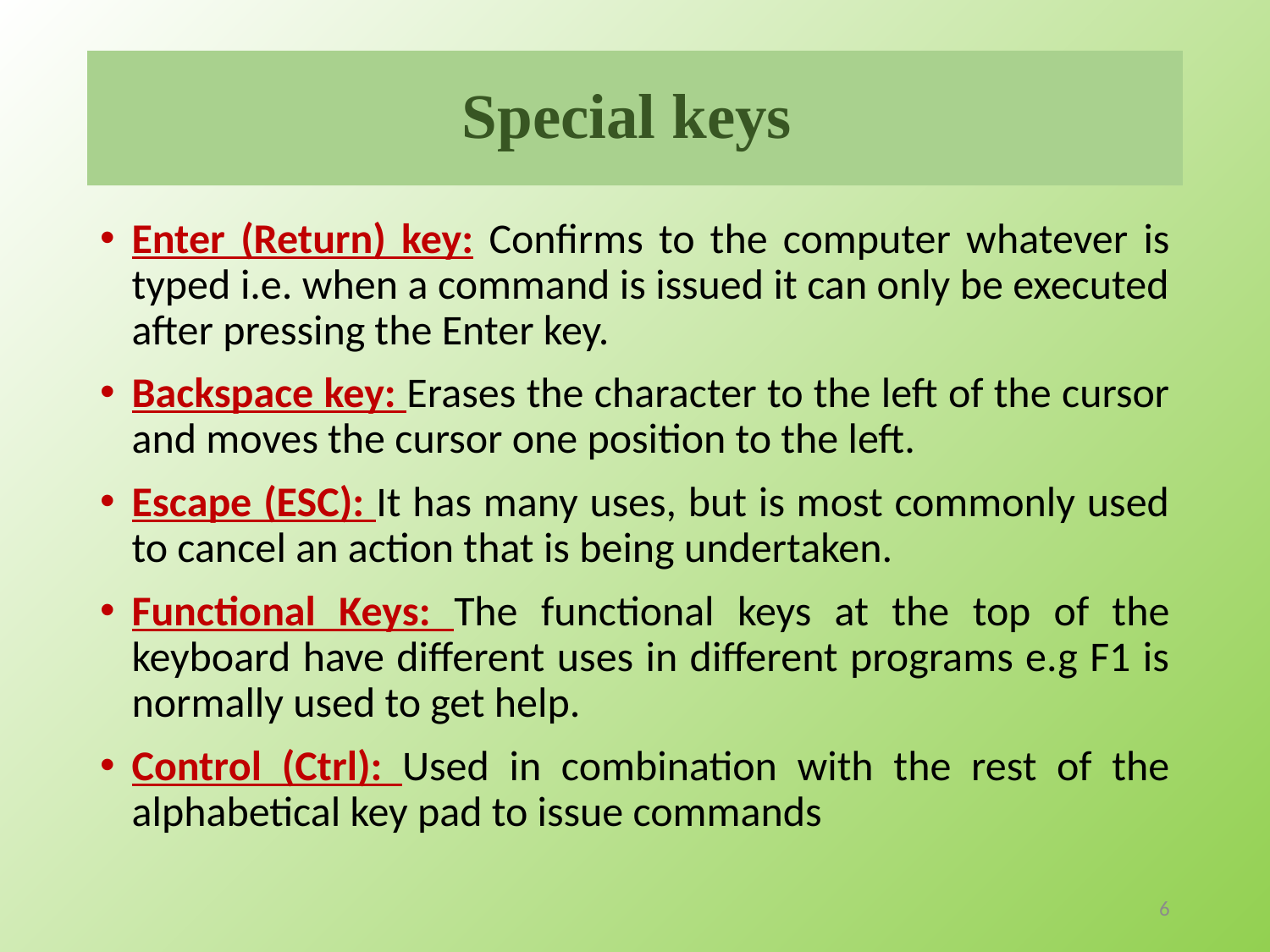

# Special keys
Enter (Return) key: Confirms to the computer whatever is typed i.e. when a command is issued it can only be executed after pressing the Enter key.
Backspace key: Erases the character to the left of the cursor and moves the cursor one position to the left.
Escape (ESC): It has many uses, but is most commonly used to cancel an action that is being undertaken.
Functional Keys: The functional keys at the top of the keyboard have different uses in different programs e.g F1 is normally used to get help.
Control (Ctrl): Used in combination with the rest of the alphabetical key pad to issue commands
6